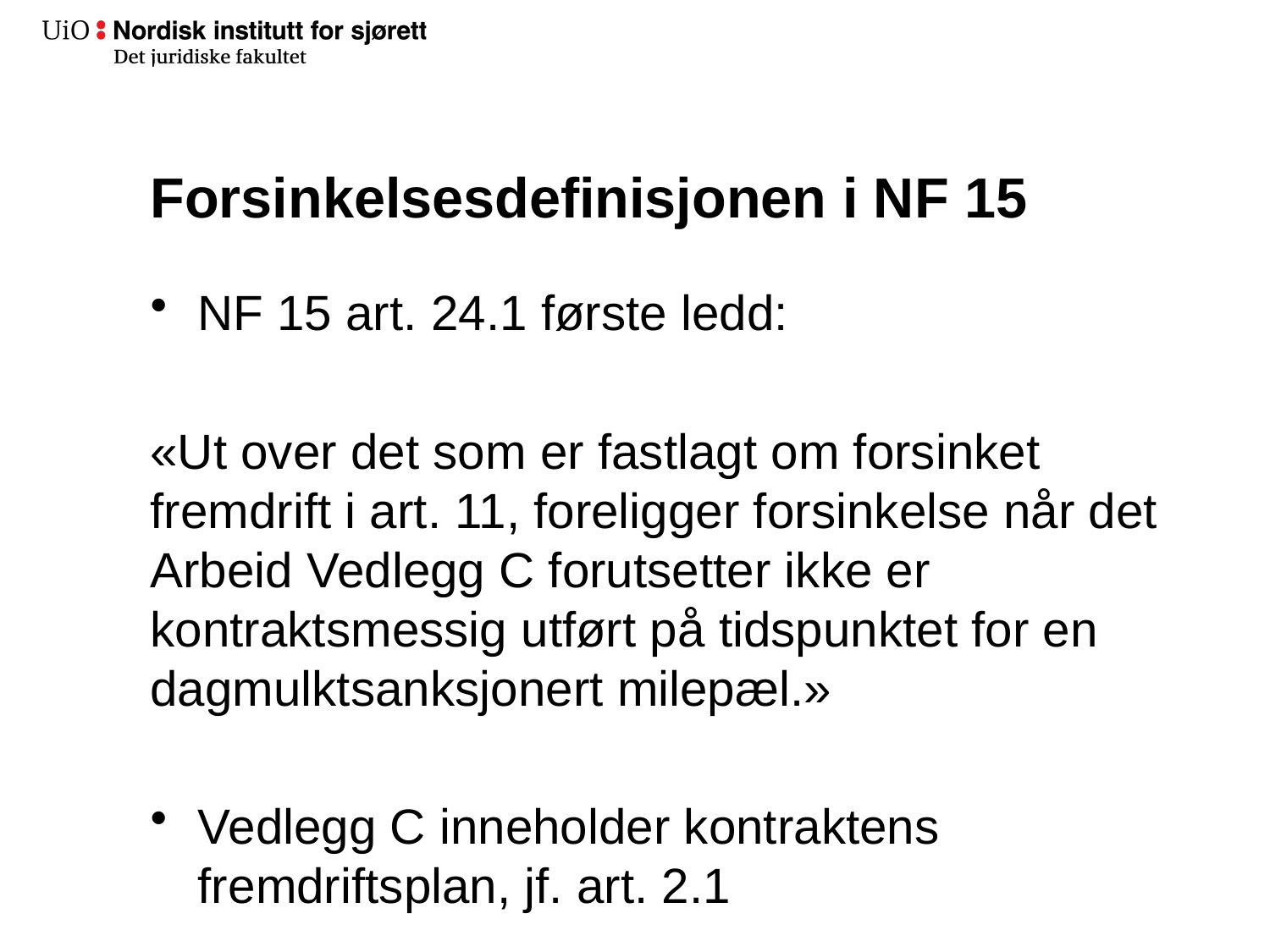

# Forsinkelsesdefinisjonen i NF 15
NF 15 art. 24.1 første ledd:

«Ut over det som er fastlagt om forsinket fremdrift i art. 11, foreligger forsinkelse når det Arbeid Vedlegg C forutsetter ikke er kontraktsmessig utført på tidspunktet for en dagmulktsanksjonert milepæl.»

Vedlegg C inneholder kontraktens fremdriftsplan, jf. art. 2.1